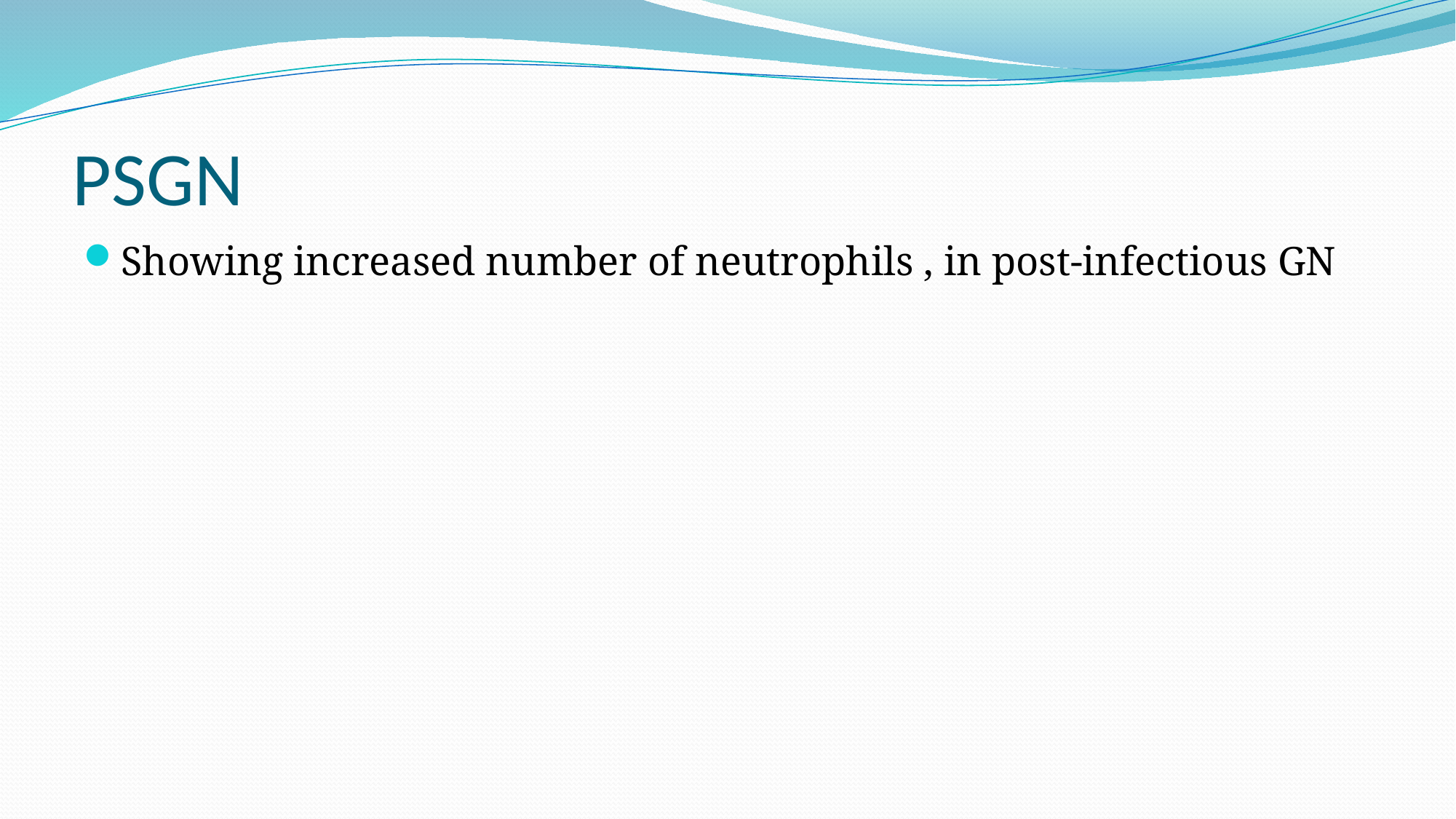

# PSGN
Showing increased number of neutrophils , in post-infectious GN